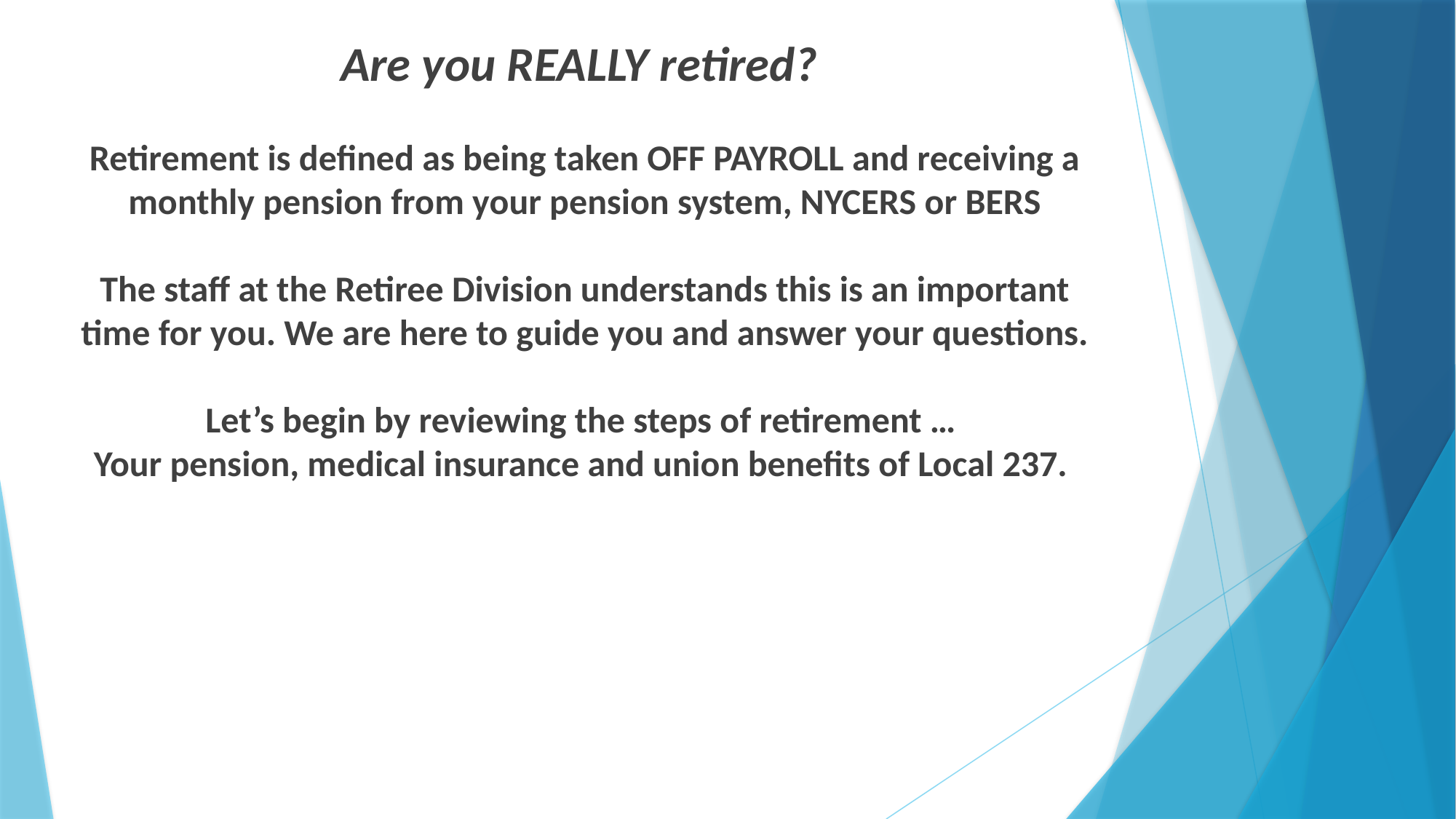

Are you REALLY retired?

Retirement is defined as being taken OFF PAYROLL and receiving a monthly pension from your pension system, NYCERS or BERS

The staff at the Retiree Division understands this is an important time for you. We are here to guide you and answer your questions.

Let’s begin by reviewing the steps of retirement …
Your pension, medical insurance and union benefits of Local 237.